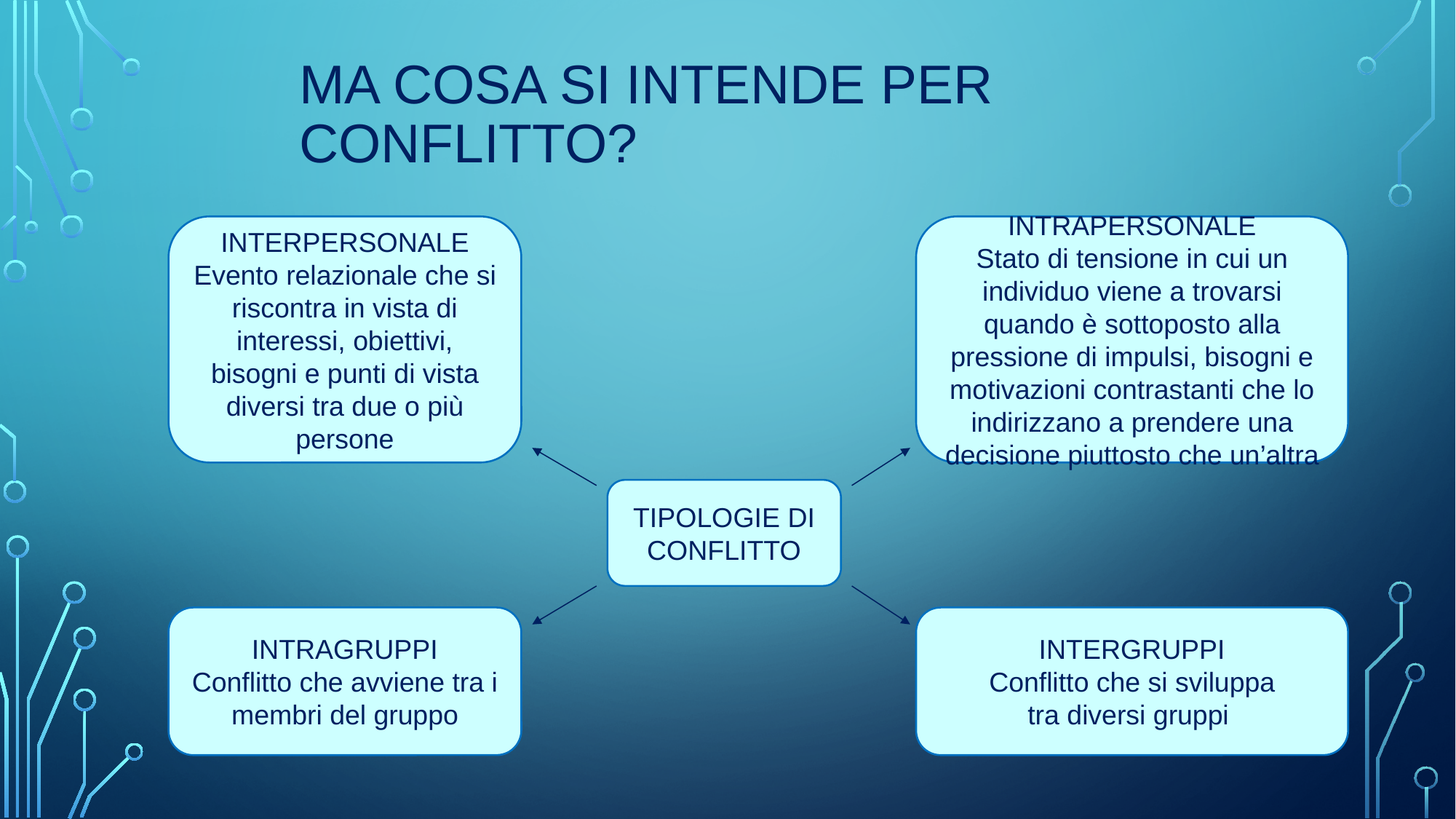

# Ma cosa si intende per conflitto?
INTERPERSONALE
Evento relazionale che si riscontra in vista di interessi, obiettivi, bisogni e punti di vista diversi tra due o più persone
INTRAPERSONALE
Stato di tensione in cui un individuo viene a trovarsi quando è sottoposto alla pressione di impulsi, bisogni e motivazioni contrastanti che lo indirizzano a prendere una decisione piuttosto che un’altra
TIPOLOGIE DI CONFLITTO
INTERGRUPPI
Conflitto che si sviluppa
tra diversi gruppi
INTRAGRUPPI
Conflitto che avviene tra i membri del gruppo